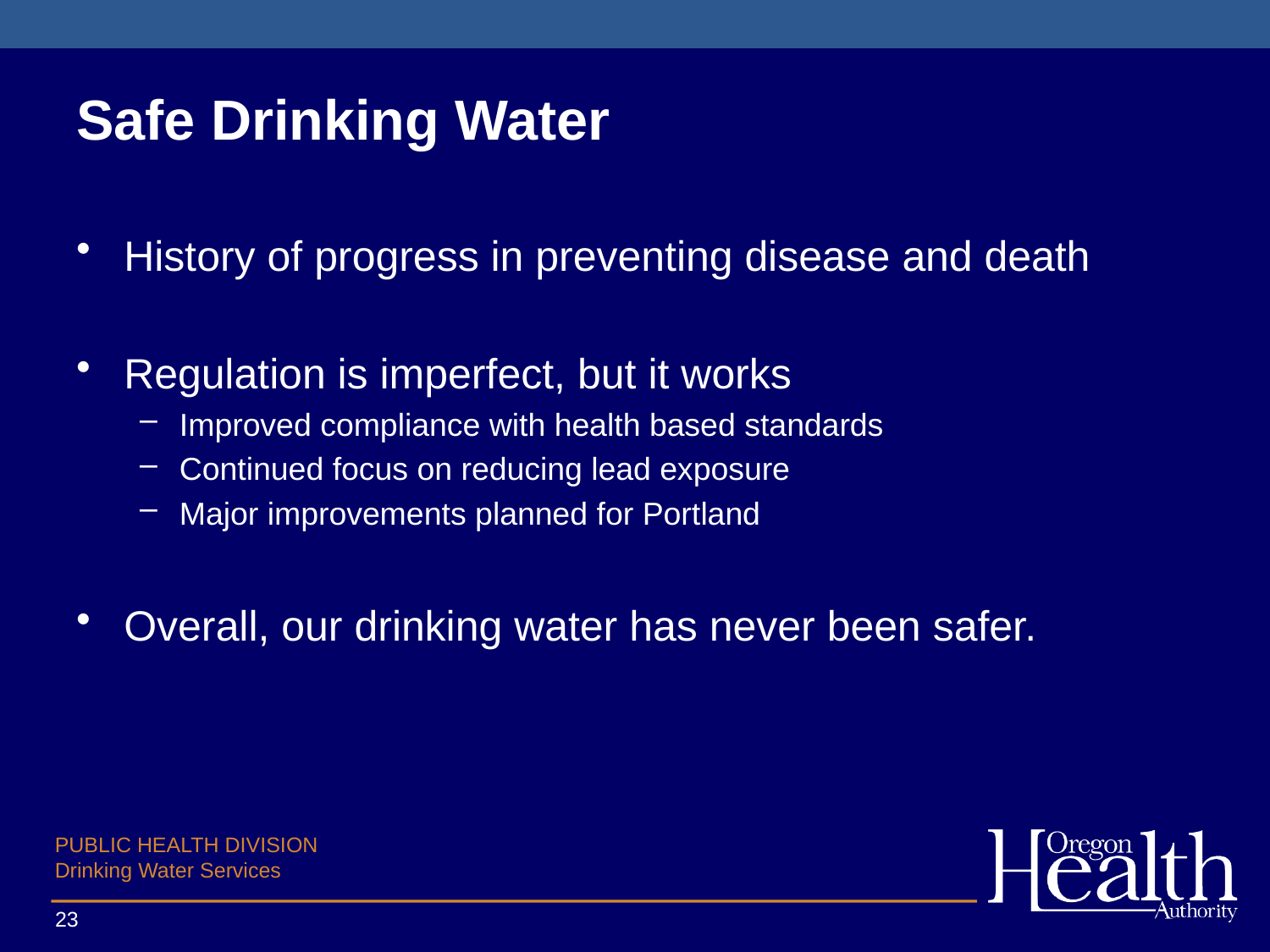

# Safe Drinking Water
History of progress in preventing disease and death

Regulation is imperfect, but it works
Improved compliance with health based standards
Continued focus on reducing lead exposure
Major improvements planned for Portland

Overall, our drinking water has never been safer.
23